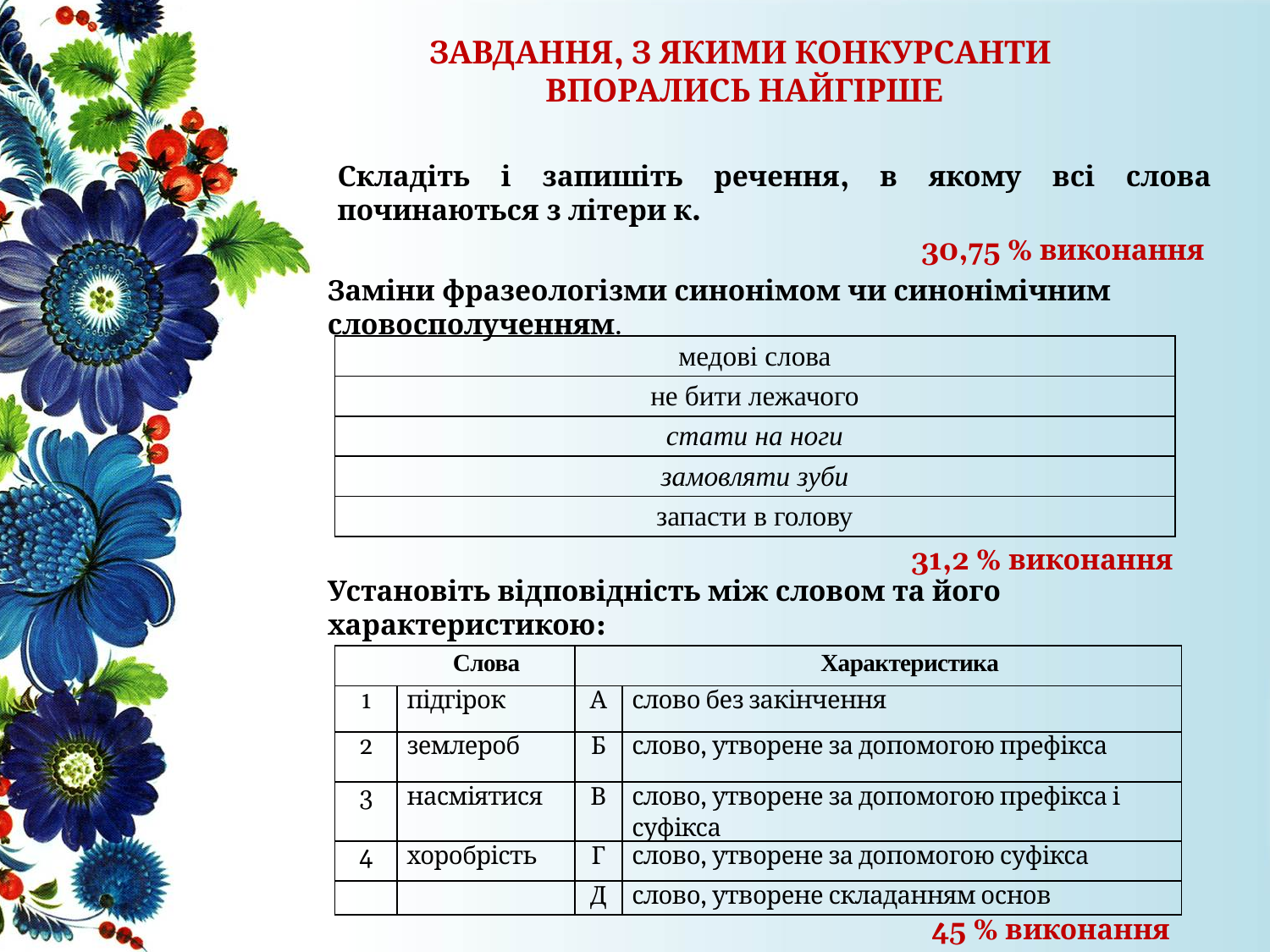

ЗАВДАННЯ, З ЯКИМИ КОНКУРСАНТИ
ВПОРАЛИСЬ НАЙГІРШЕ
Складіть і запишіть речення, в якому всі слова починаються з літери к.
30,75 % виконання
Заміни фразеологізми синонімом чи синонімічним словосполученням.
| медові слова |
| --- |
| не бити лежачого |
| стати на ноги |
| замовляти зуби |
| запасти в голову |
31,2 % виконання
Установіть відповідність між словом та його характеристикою:
| Слова |  | Характеристика |  |
| --- | --- | --- | --- |
| 1 | підгірок | А | слово без закінчення |
| 2 | землероб | Б | слово, утворене за допомогою префікса |
| 3 | насміятися | В | слово, утворене за допомогою префікса і суфікса |
| 4 | хоробрість | Г | слово, утворене за допомогою суфікса |
|  |  | Д | слово, утворене складанням основ |
45 % виконання